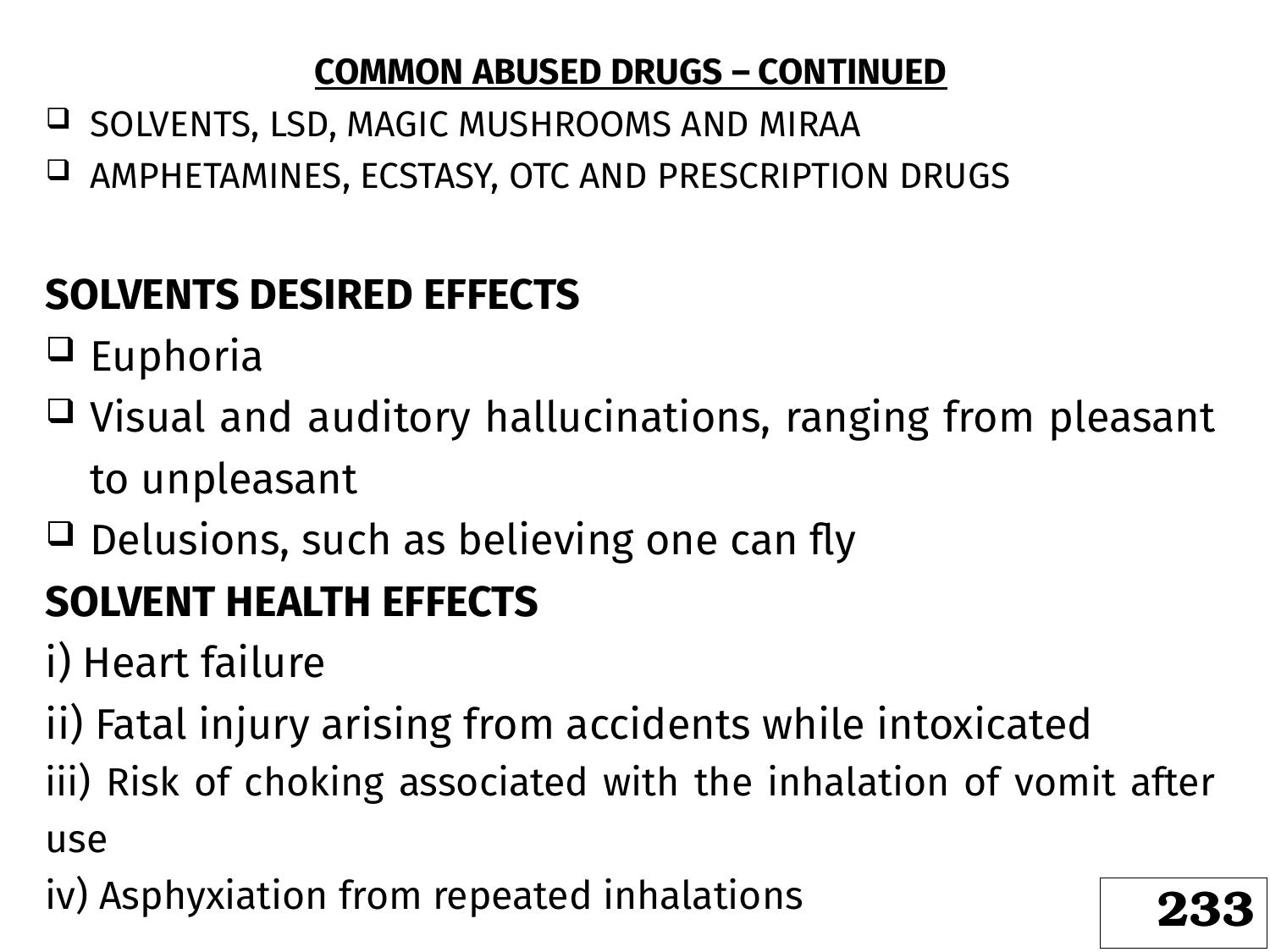

COMMON ABUSED DRUGS – CONTINUED
SOLVENTS, LSD, MAGIC MUSHROOMS AND MIRAA
AMPHETAMINES, ECSTASY, OTC AND PRESCRIPTION DRUGS

SOLVENTS DESIRED EFFECTS
Euphoria
Visual and auditory hallucinations, ranging from pleasant to unpleasant
Delusions, such as believing one can fly
SOLVENT HEALTH EFFECTS
i) Heart failure
ii) Fatal injury arising from accidents while intoxicated
iii) Risk of choking associated with the inhalation of vomit after use
iv) Asphyxiation from repeated inhalations

233